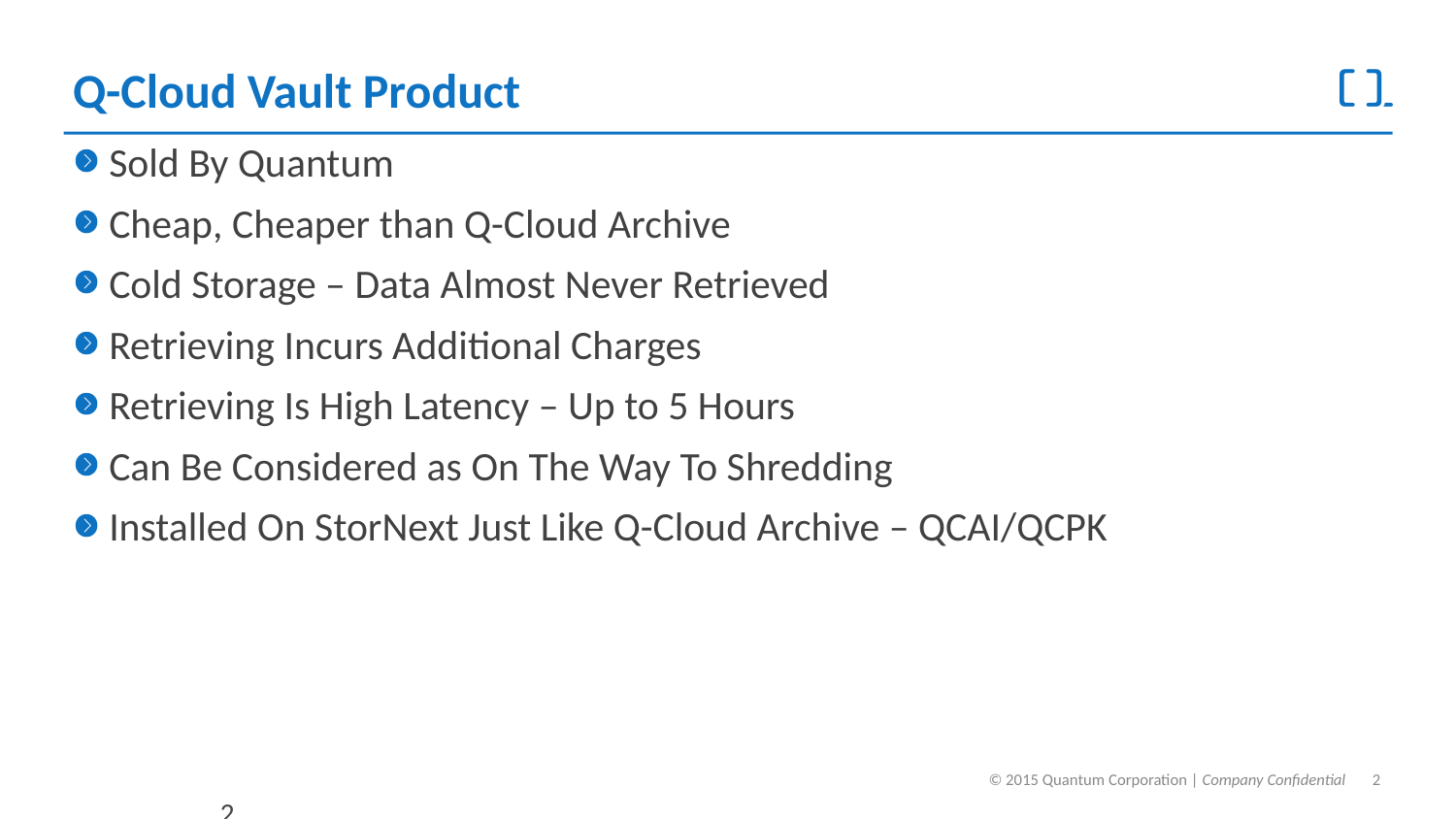

# Q-Cloud Vault Product
Sold By Quantum
Cheap, Cheaper than Q-Cloud Archive
Cold Storage – Data Almost Never Retrieved
Retrieving Incurs Additional Charges
Retrieving Is High Latency – Up to 5 Hours
Can Be Considered as On The Way To Shredding
Installed On StorNext Just Like Q-Cloud Archive – QCAI/QCPK
2